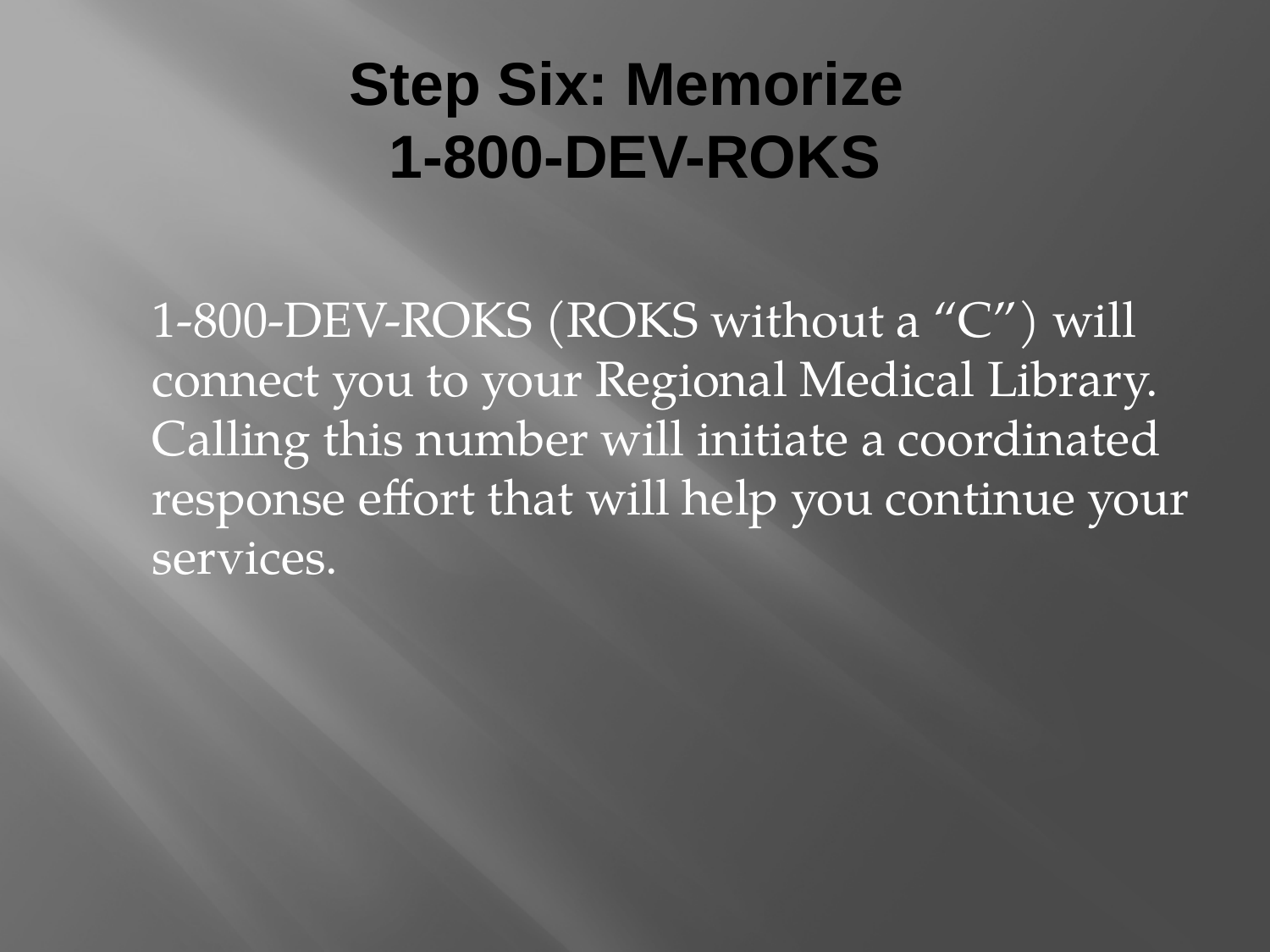

# Step Six: Memorize 1-800-DEV-ROKS
1-800-DEV-ROKS (ROKS without a “C”) will connect you to your Regional Medical Library. Calling this number will initiate a coordinated response effort that will help you continue your services.